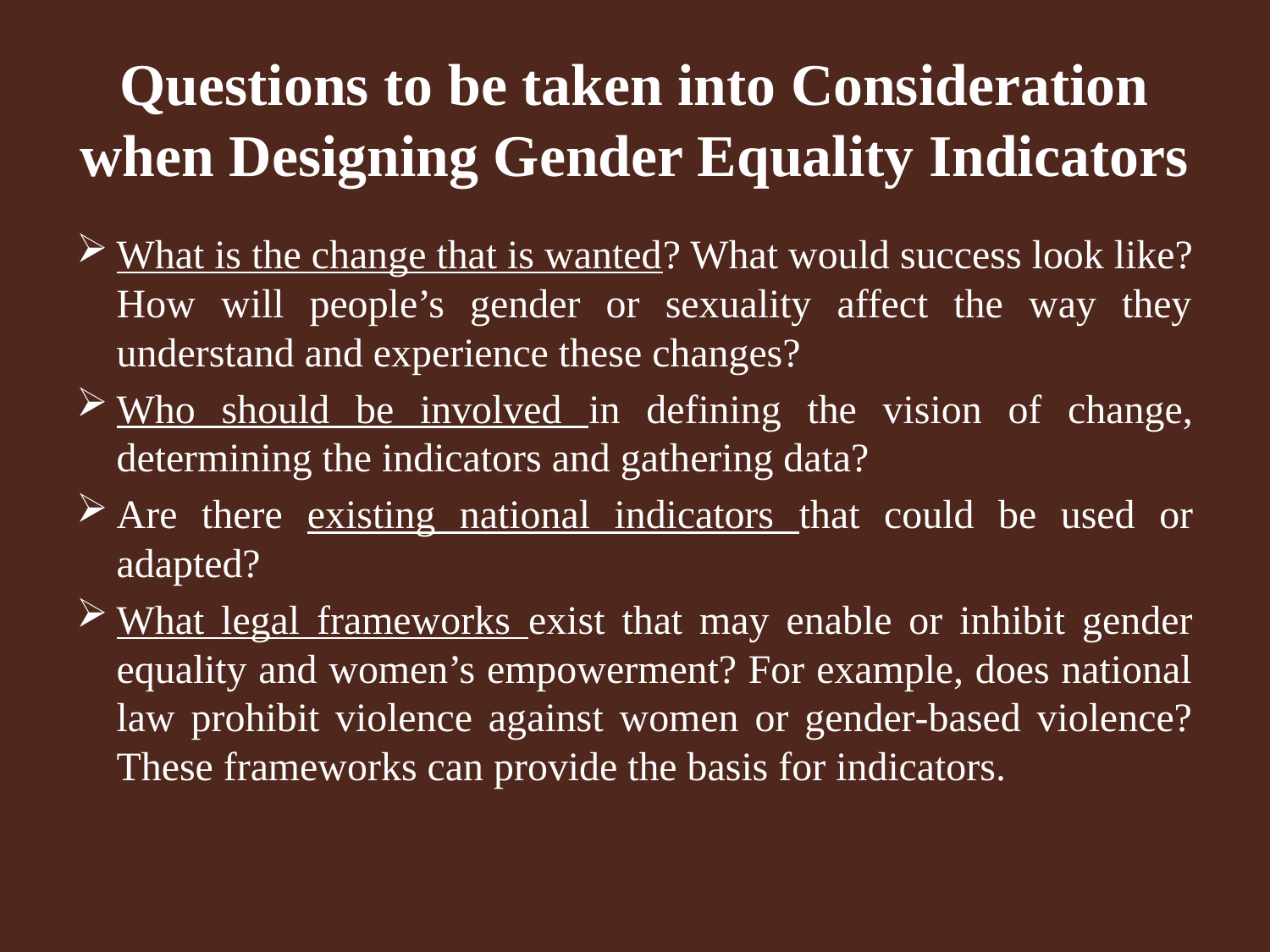

# Questions to be taken into Consideration when Designing Gender Equality Indicators
What is the change that is wanted? What would success look like? How will people’s gender or sexuality affect the way they understand and experience these changes?
Who should be involved in defining the vision of change, determining the indicators and gathering data?
Are there existing national indicators that could be used or adapted?
What legal frameworks exist that may enable or inhibit gender equality and women’s empowerment? For example, does national law prohibit violence against women or gender‐based violence? These frameworks can provide the basis for indicators.